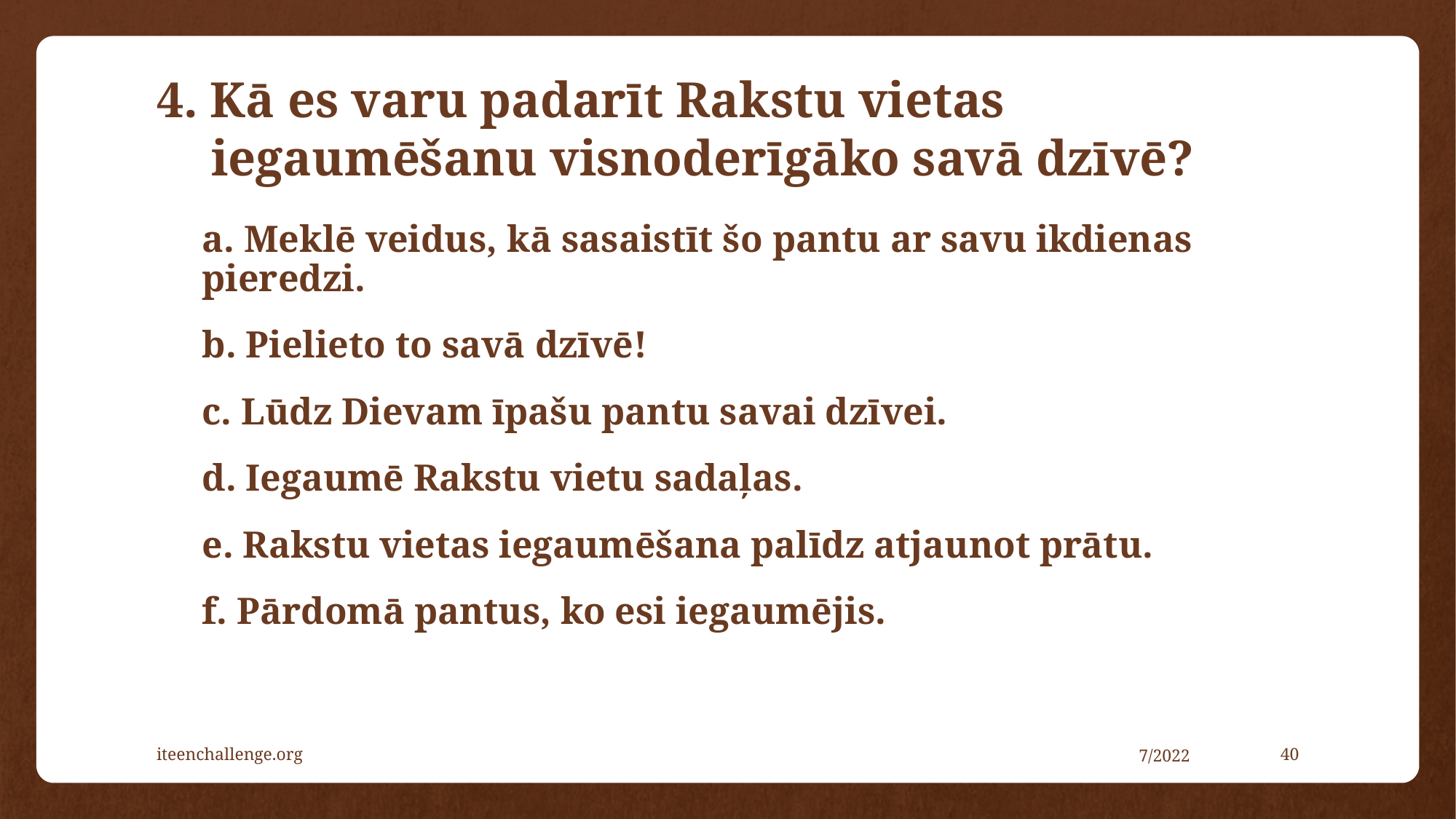

# 4. Kā es varu padarīt Rakstu vietas iegaumēšanu visnoderīgāko savā dzīvē?
a. Meklē veidus, kā sasaistīt šo pantu ar savu ikdienas pieredzi.
b. Pielieto to savā dzīvē!
c. Lūdz Dievam īpašu pantu savai dzīvei.
d. Iegaumē Rakstu vietu sadaļas.
e. Rakstu vietas iegaumēšana palīdz atjaunot prātu.
f. Pārdomā pantus, ko esi iegaumējis.
iteenchallenge.org
7/2022
40